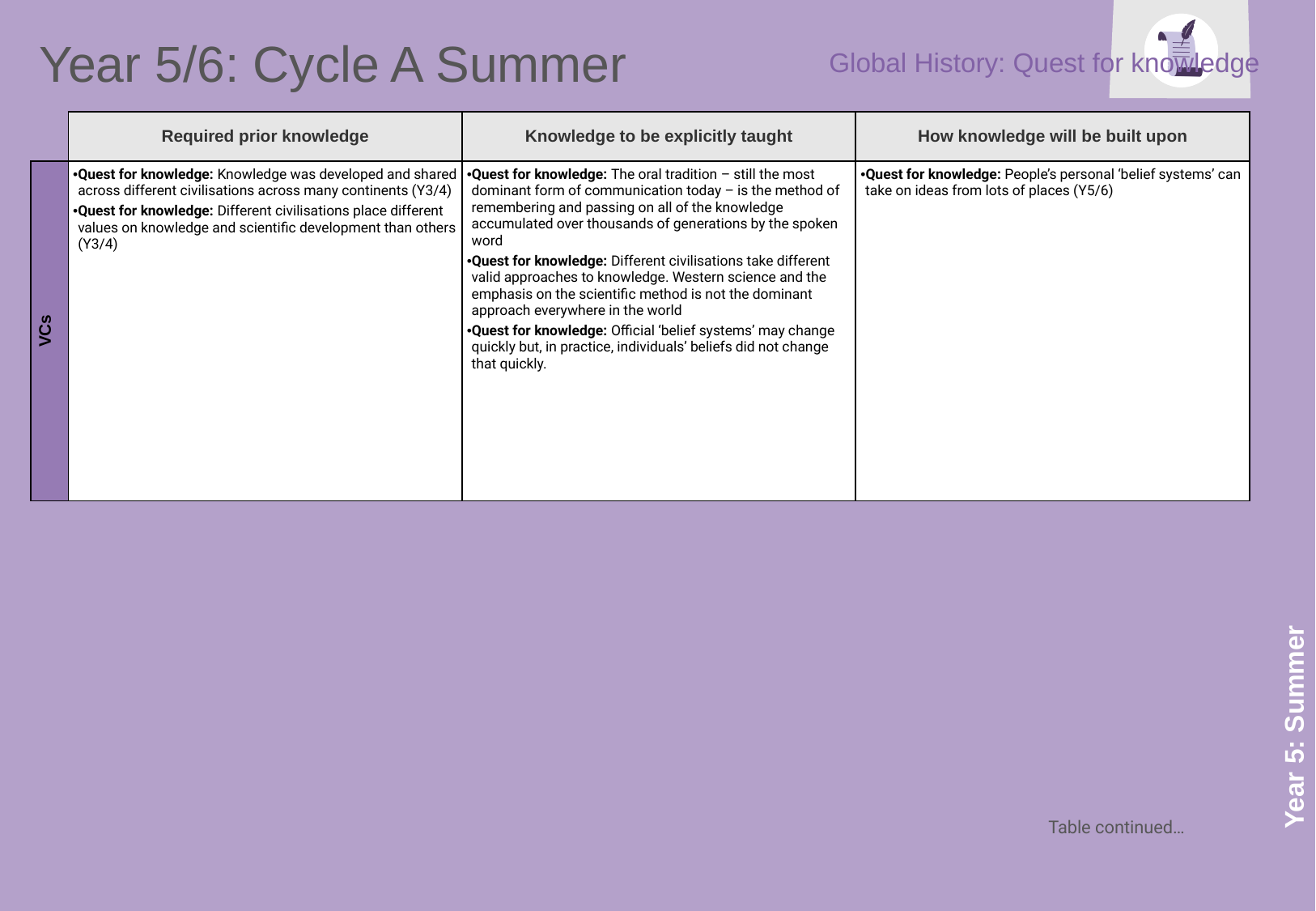

Global History: Quest for knowledge
Year 5/6: Cycle A Summer
|  | Required prior knowledge | Knowledge to be explicitly taught | How knowledge will be built upon |
| --- | --- | --- | --- |
| VCs | Quest for knowledge: Knowledge was developed and shared across different civilisations across many continents (Y3/4) Quest for knowledge: Different civilisations place different values on knowledge and scientific development than others (Y3/4) | Quest for knowledge: The oral tradition – still the most dominant form of communication today – is the method of remembering and passing on all of the knowledge accumulated over thousands of generations by the spoken word Quest for knowledge: Different civilisations take different valid approaches to knowledge. Western science and the emphasis on the scientific method is not the dominant approach everywhere in the world Quest for knowledge: Official ‘belief systems’ may change quickly but, in practice, individuals’ beliefs did not change that quickly. | Quest for knowledge: People’s personal ‘belief systems’ can take on ideas from lots of places (Y5/6) |
Year 5: Summer
Table continued…